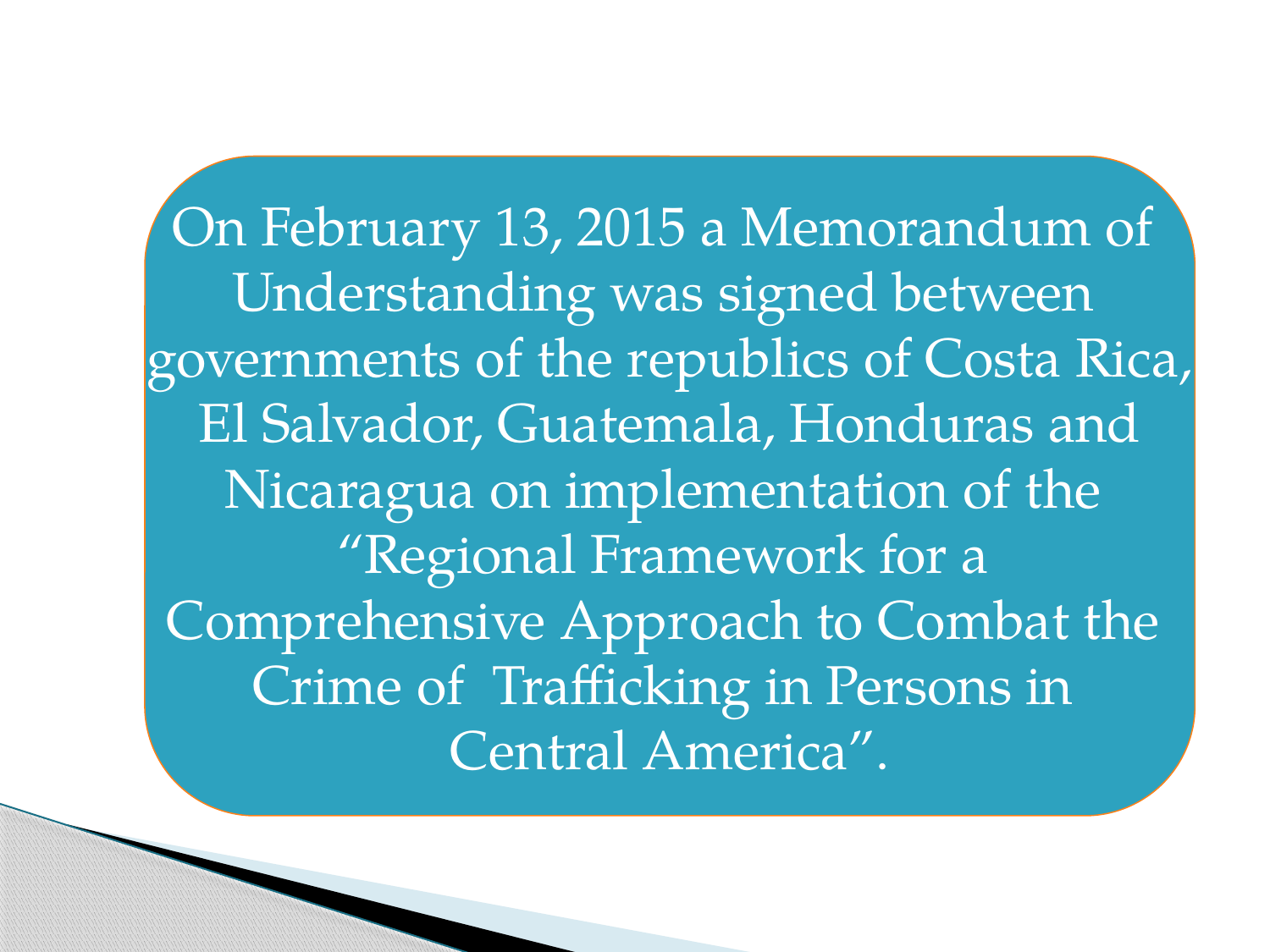

On February 13, 2015 a Memorandum of
Understanding was signed between
governments of the republics of Costa Rica,
 El Salvador, Guatemala, Honduras and
Nicaragua on implementation of the
“Regional Framework for a
Comprehensive Approach to Combat the
Crime of  Trafficking in Persons in
Central America”.